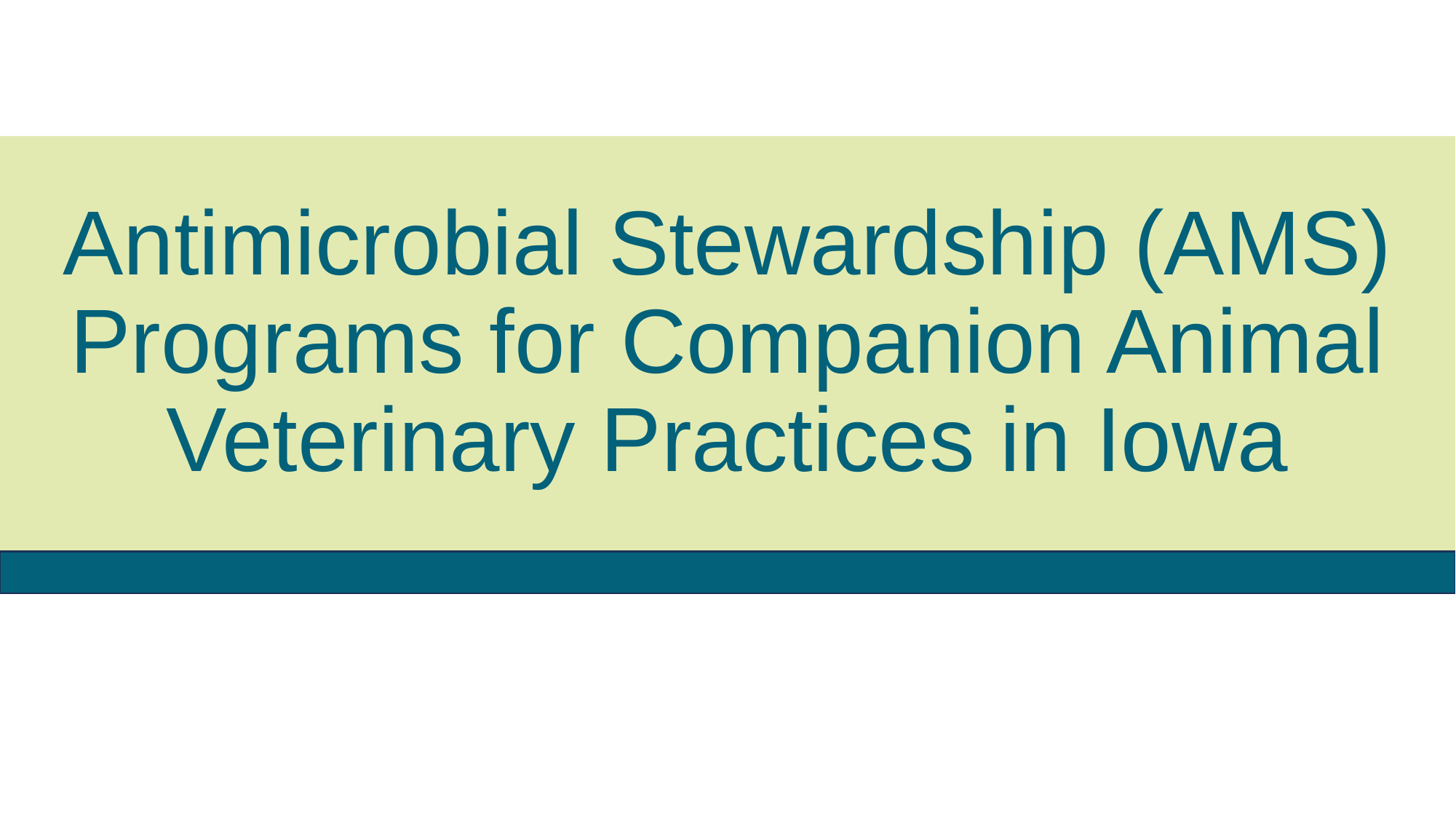

# Antimicrobial Stewardship (AMS) Programs for Companion Animal Veterinary Practices in Iowa